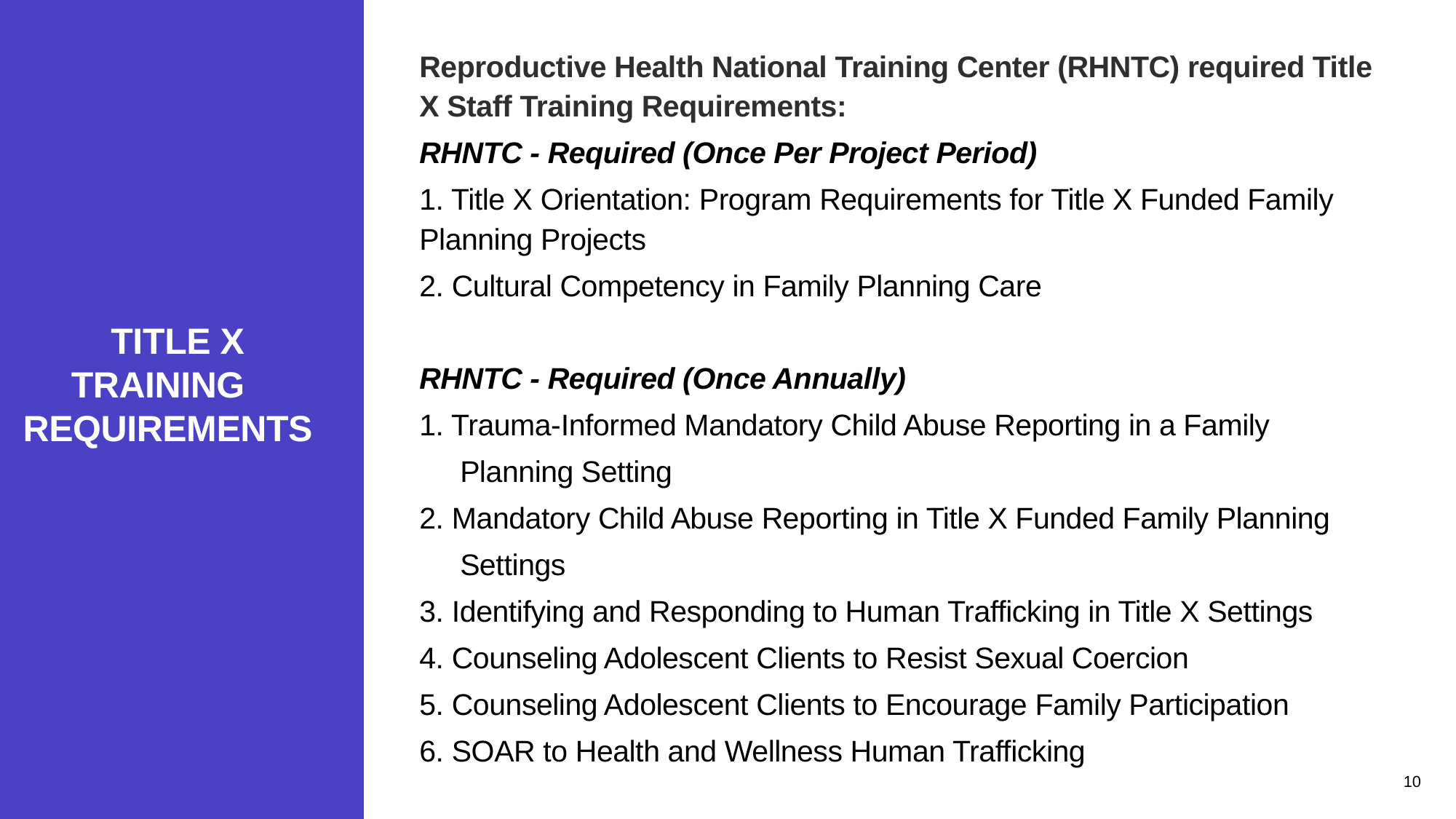

Reproductive Health National Training Center (RHNTC) required Title X Staff Training Requirements:
RHNTC - Required (Once Per Project Period)
1. Title X Orientation: Program Requirements for Title X Funded Family Planning Projects
2. Cultural Competency in Family Planning Care

RHNTC - Required (Once Annually)
1. Trauma-Informed Mandatory Child Abuse Reporting in a Family
     Planning Setting
2. Mandatory Child Abuse Reporting in Title X Funded Family Planning
     Settings
3. Identifying and Responding to Human Trafficking in Title X Settings
4. Counseling Adolescent Clients to Resist Sexual Coercion
5. Counseling Adolescent Clients to Encourage Family Participation
6. SOAR to Health and Wellness Human Trafficking

# TITLE X TRAINING   REQUIREMENTS
10